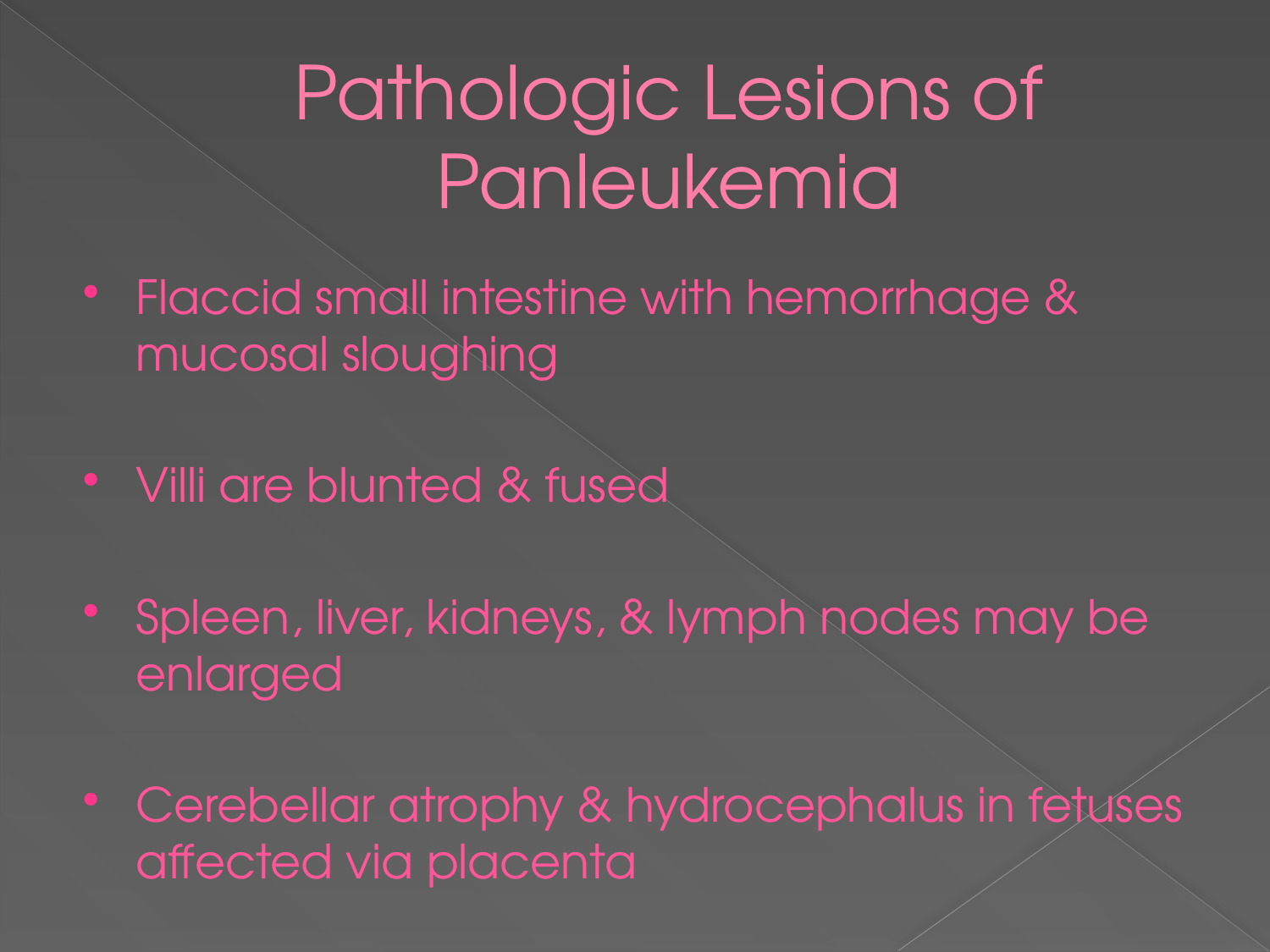

# Pathologic Lesions of Panleukemia
Flaccid small intestine with hemorrhage & mucosal sloughing

Villi are blunted & fused

Spleen, liver, kidneys, & lymph nodes may be enlarged

Cerebellar atrophy & hydrocephalus in fetuses affected via placenta